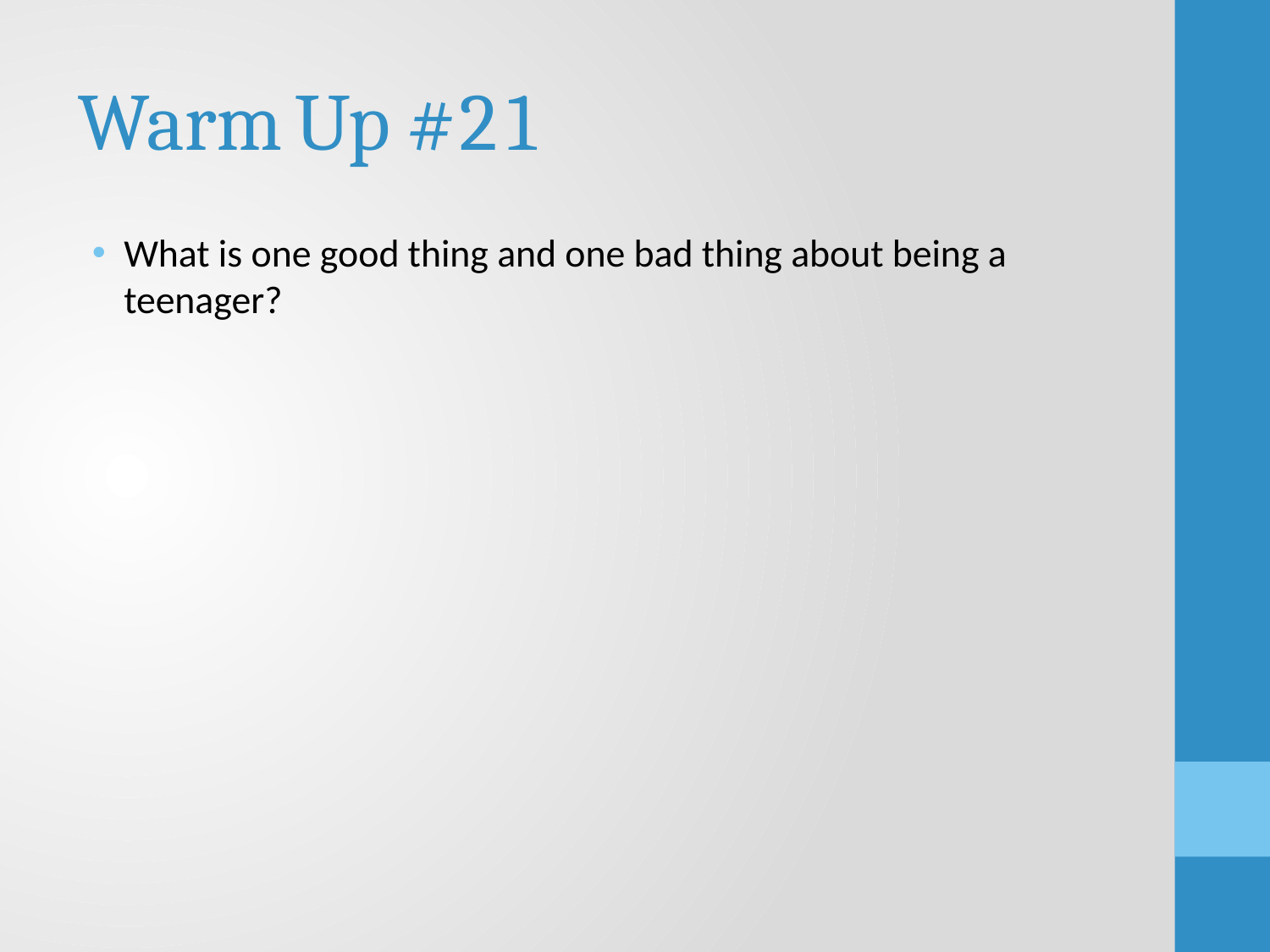

# Warm Up #21
What is one good thing and one bad thing about being a teenager?